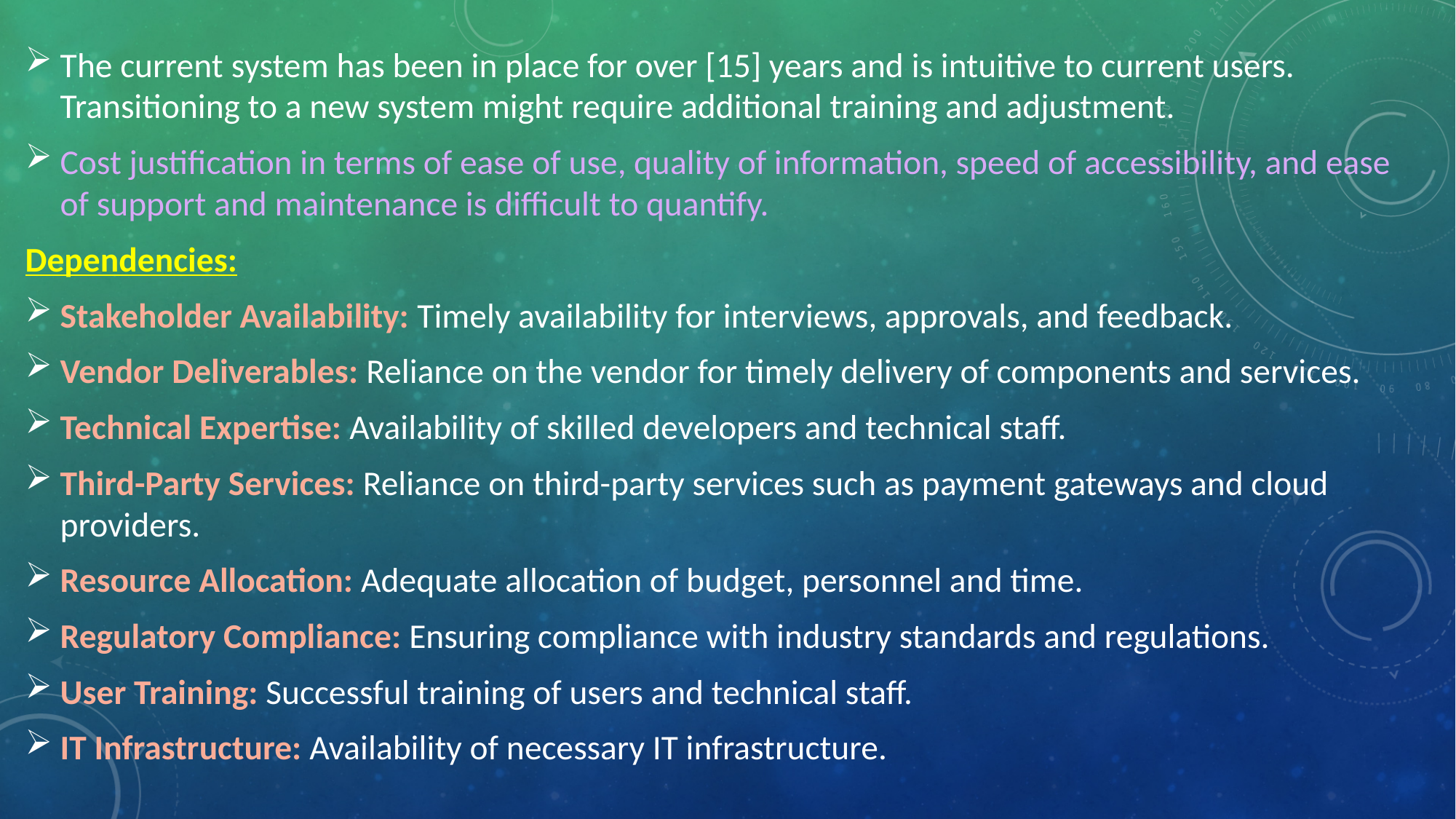

The current system has been in place for over [15] years and is intuitive to current users. Transitioning to a new system might require additional training and adjustment.
Cost justification in terms of ease of use, quality of information, speed of accessibility, and ease of support and maintenance is difficult to quantify.
Dependencies:
Stakeholder Availability: Timely availability for interviews, approvals, and feedback.
Vendor Deliverables: Reliance on the vendor for timely delivery of components and services.
Technical Expertise: Availability of skilled developers and technical staff.
Third-Party Services: Reliance on third-party services such as payment gateways and cloud providers.
Resource Allocation: Adequate allocation of budget, personnel and time.
Regulatory Compliance: Ensuring compliance with industry standards and regulations.
User Training: Successful training of users and technical staff.
IT Infrastructure: Availability of necessary IT infrastructure.